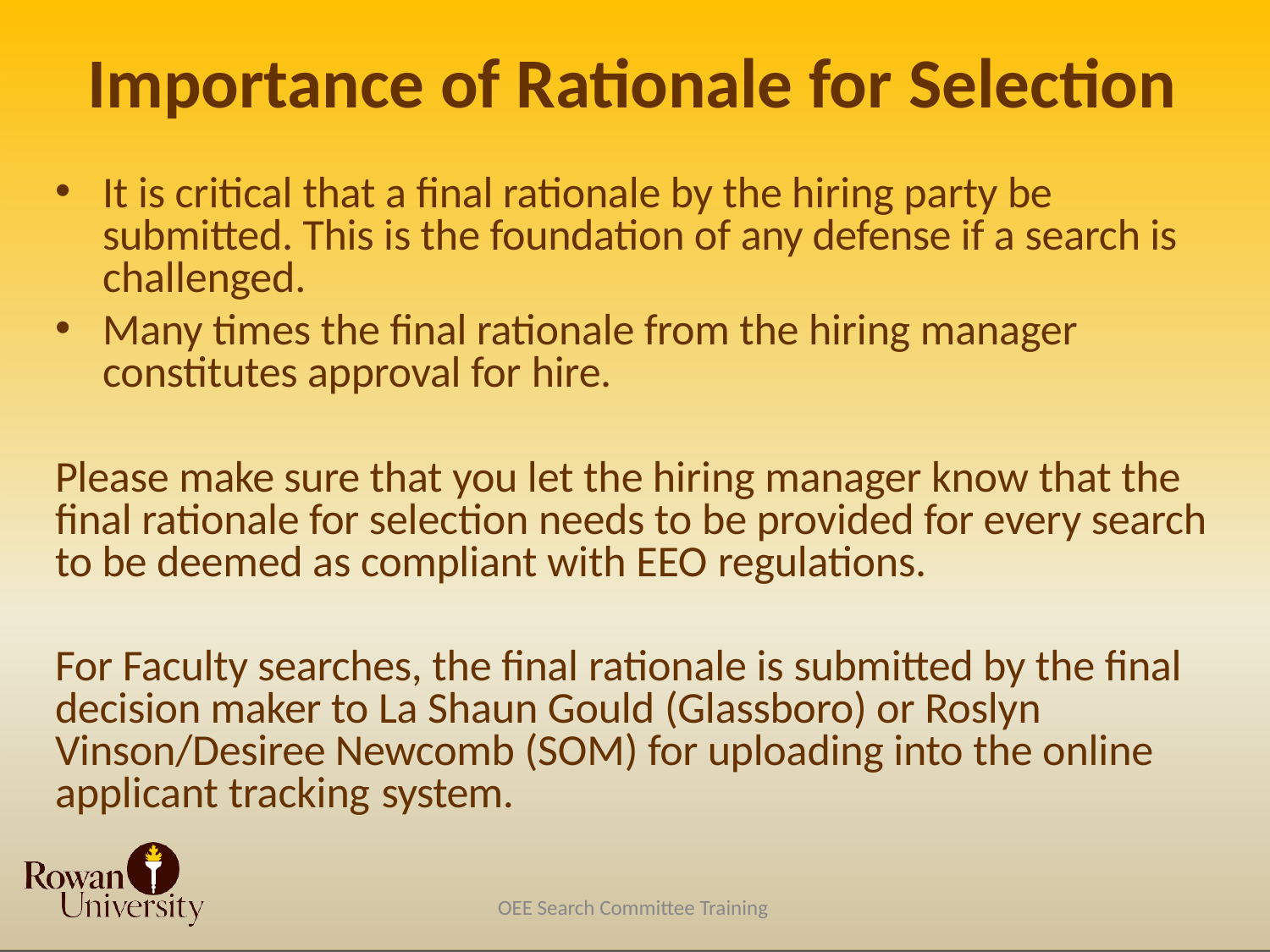

# Importance of Rationale for Selection
It is critical that a final rationale by the hiring party be  submitted. This is the foundation of any defense if a search is  challenged.
Many times the final rationale from the hiring manager  constitutes approval for hire.

Please make sure that you let the hiring manager know that the  final rationale for selection needs to be provided for every search  to be deemed as compliant with EEO regulations.

For Faculty searches, the final rationale is submitted by the final  decision maker to La Shaun Gould (Glassboro) or Roslyn Vinson/Desiree Newcomb (SOM) for uploading into the online applicant tracking system.

OEE Search Committee Training